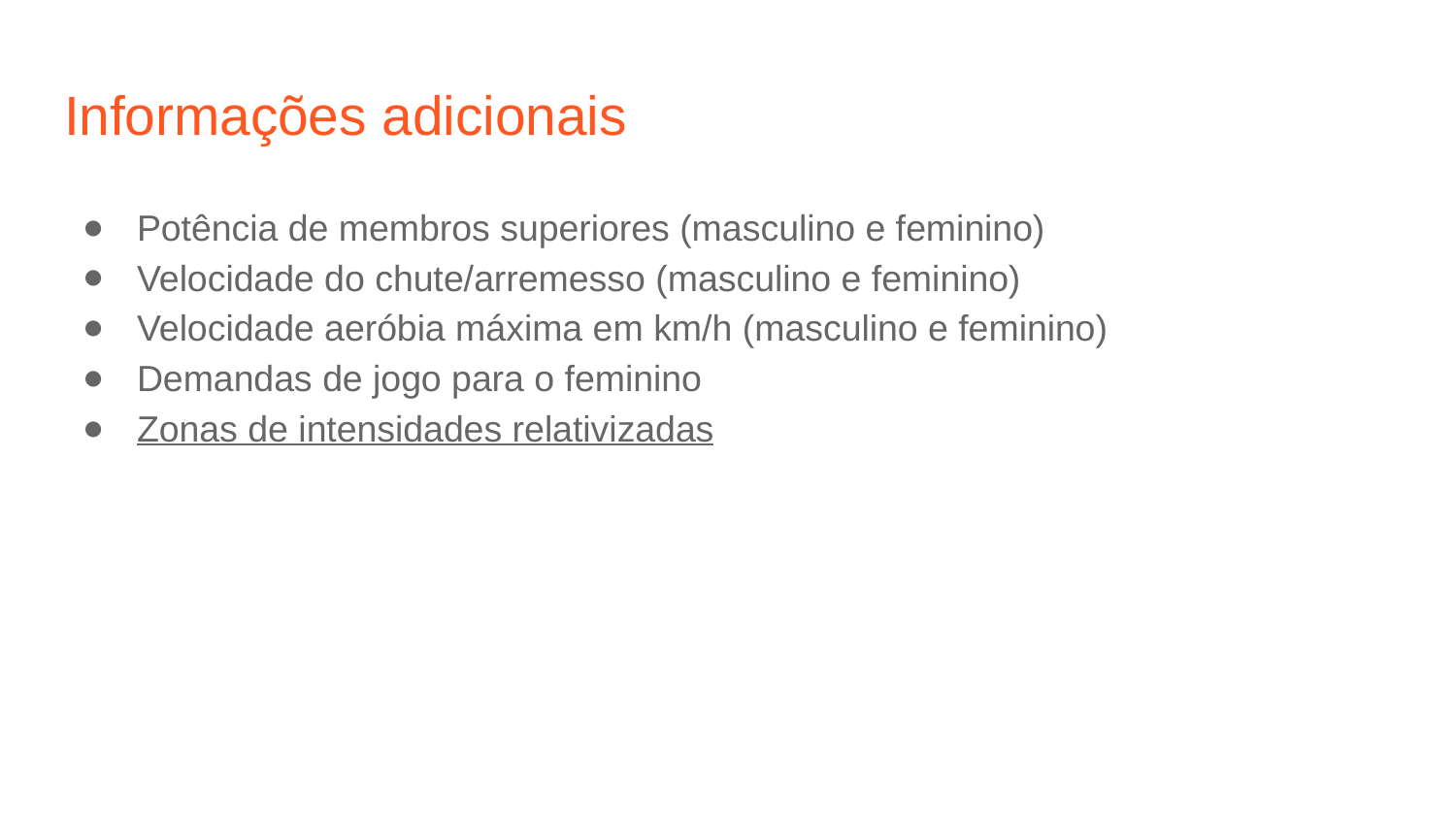

# Informações adicionais
Potência de membros superiores (masculino e feminino)
Velocidade do chute/arremesso (masculino e feminino)
Velocidade aeróbia máxima em km/h (masculino e feminino)
Demandas de jogo para o feminino
Zonas de intensidades relativizadas